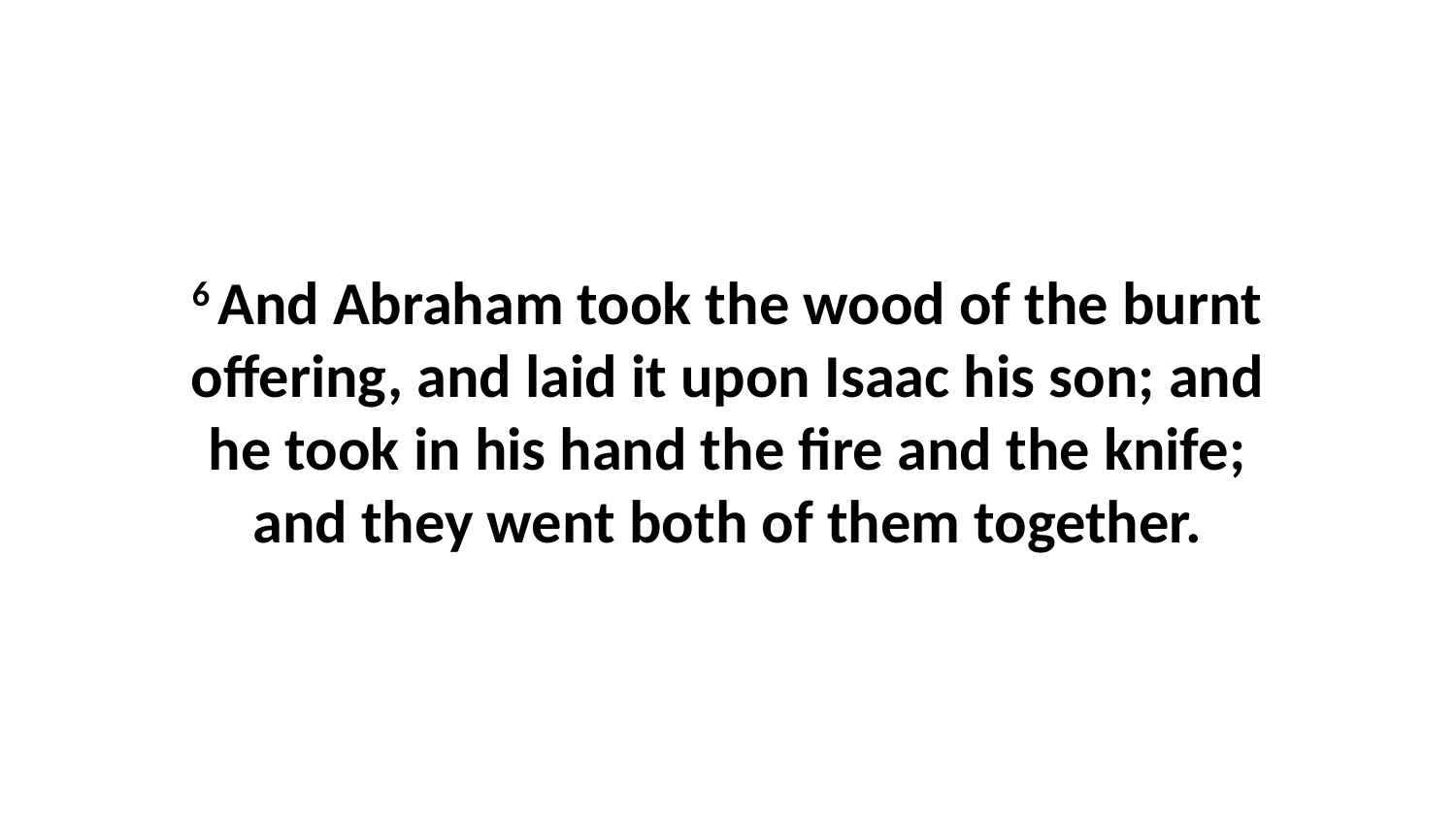

6 And Abraham took the wood of the burnt offering, and laid it upon Isaac his son; and he took in his hand the fire and the knife; and they went both of them together.